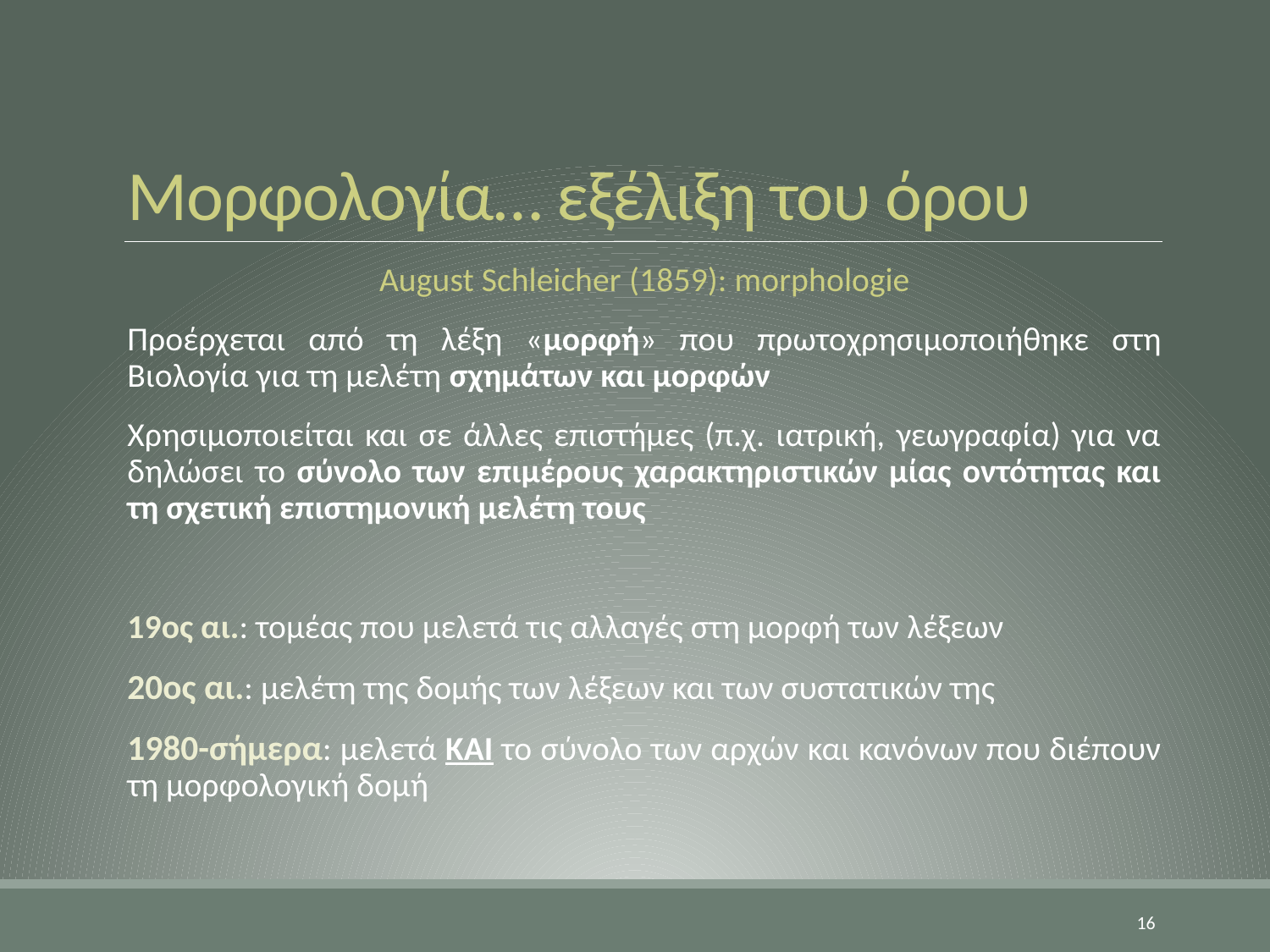

# Μορφολογία… εξέλιξη του όρου
August Schleicher (1859): morphologie
Προέρχεται από τη λέξη «μορφή» που πρωτοχρησιμοποιήθηκε στη Βιολογία για τη μελέτη σχημάτων και μορφών
Χρησιμοποιείται και σε άλλες επιστήμες (π.χ. ιατρική, γεωγραφία) για να δηλώσει το σύνολο των επιμέρους χαρακτηριστικών μίας οντότητας και τη σχετική επιστημονική μελέτη τους

19ος αι.: τομέας που μελετά τις αλλαγές στη μορφή των λέξεων
20ος αι.: μελέτη της δομής των λέξεων και των συστατικών της
1980-σήµερα: μελετά ΚΑΙ το σύνολο των αρχών και κανόνων που διέπουν τη μορφολογική δομή
16